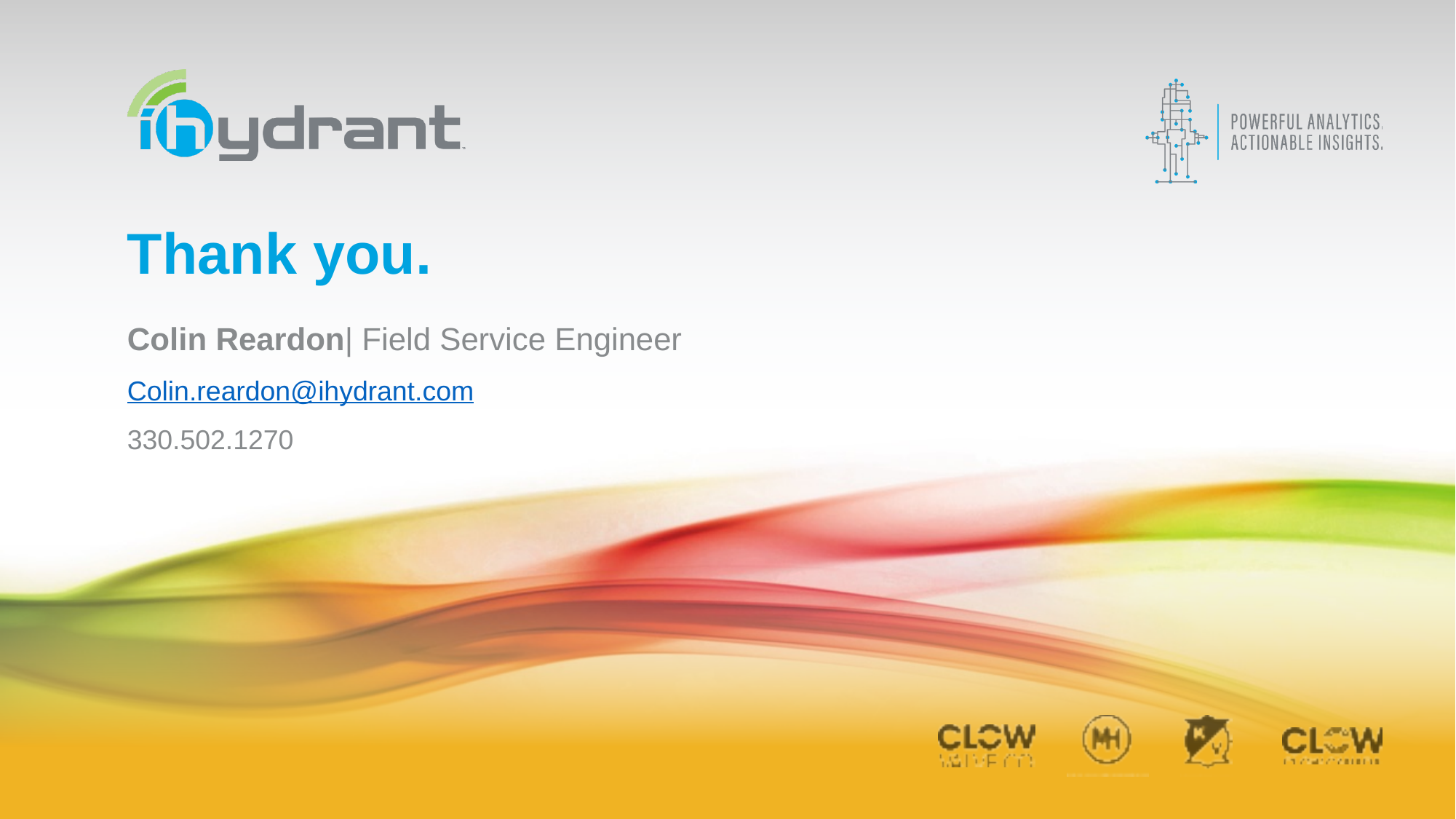

# Thank you.
Colin Reardon| Field Service Engineer
Colin.reardon@ihydrant.com
330.502.1270